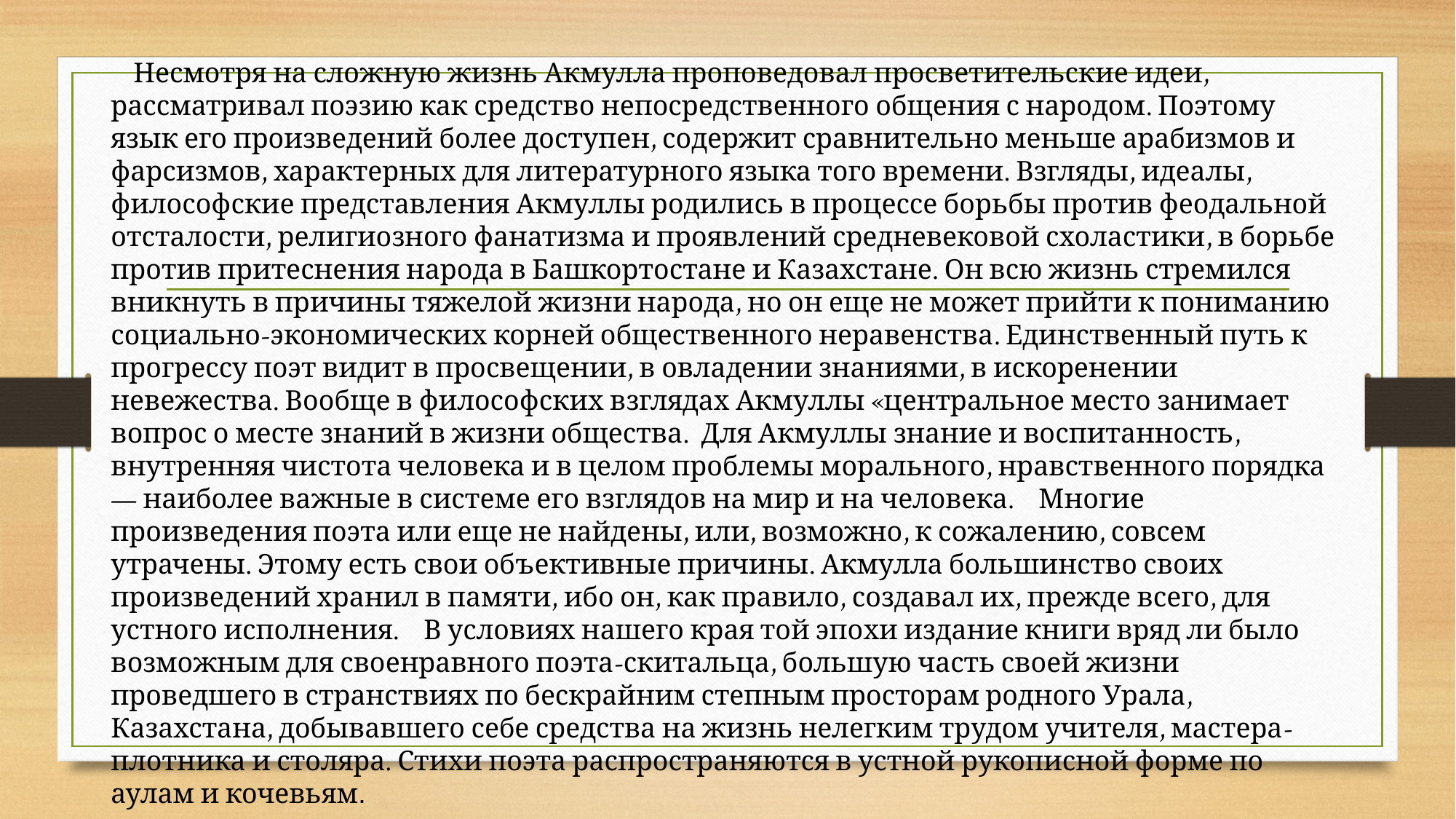

Несмотря на сложную жизнь Акмулла проповедовал просветительские идеи, рассматривал поэзию как средство непосредственного общения с народом. Поэтому язык его произведений более доступен, содержит сравнительно меньше арабизмов и фарсизмов, характерных для литературного языка того времени. Взгляды, идеалы, философские представления Акмуллы родились в процессе борьбы против феодальной отсталости, религиозного фанатизма и проявлений средневековой схоластики, в борьбе против притеснения народа в Башкортостане и Казахстане. Он всю жизнь стремился вникнуть в причины тяжелой жизни народа, но он еще не может прийти к пониманию социально-экономических корней общественного неравенства. Единственный путь к прогрессу поэт видит в просвещении, в овладении знаниями, в искоренении невежества. Вообще в философских взглядах Акмуллы «центральное место занимает вопрос о месте знаний в жизни общества.  Для Акмуллы знание и воспитанность, внутренняя чистота человека и в целом проблемы морального, нравственного порядка — наиболее важные в системе его взглядов на мир и на человека.    Многие произведения поэта или еще не найдены, или, возможно, к сожалению, совсем утрачены. Этому есть свои объективные причины. Акмулла большинство своих произведений хранил в памяти, ибо он, как правило, создавал их, прежде всего, для устного исполнения.    В условиях нашего края той эпохи издание книги вряд ли было возможным для своенравного поэта-скитальца, большую часть своей жизни проведшего в странствиях по бескрайним степным просторам родного Урала, Казахстана, добывавшего себе средства на жизнь нелегким трудом учителя, мастера-плотника и столяра. Стихи поэта распространяются в устной рукописной форме по аулам и кочевьям.